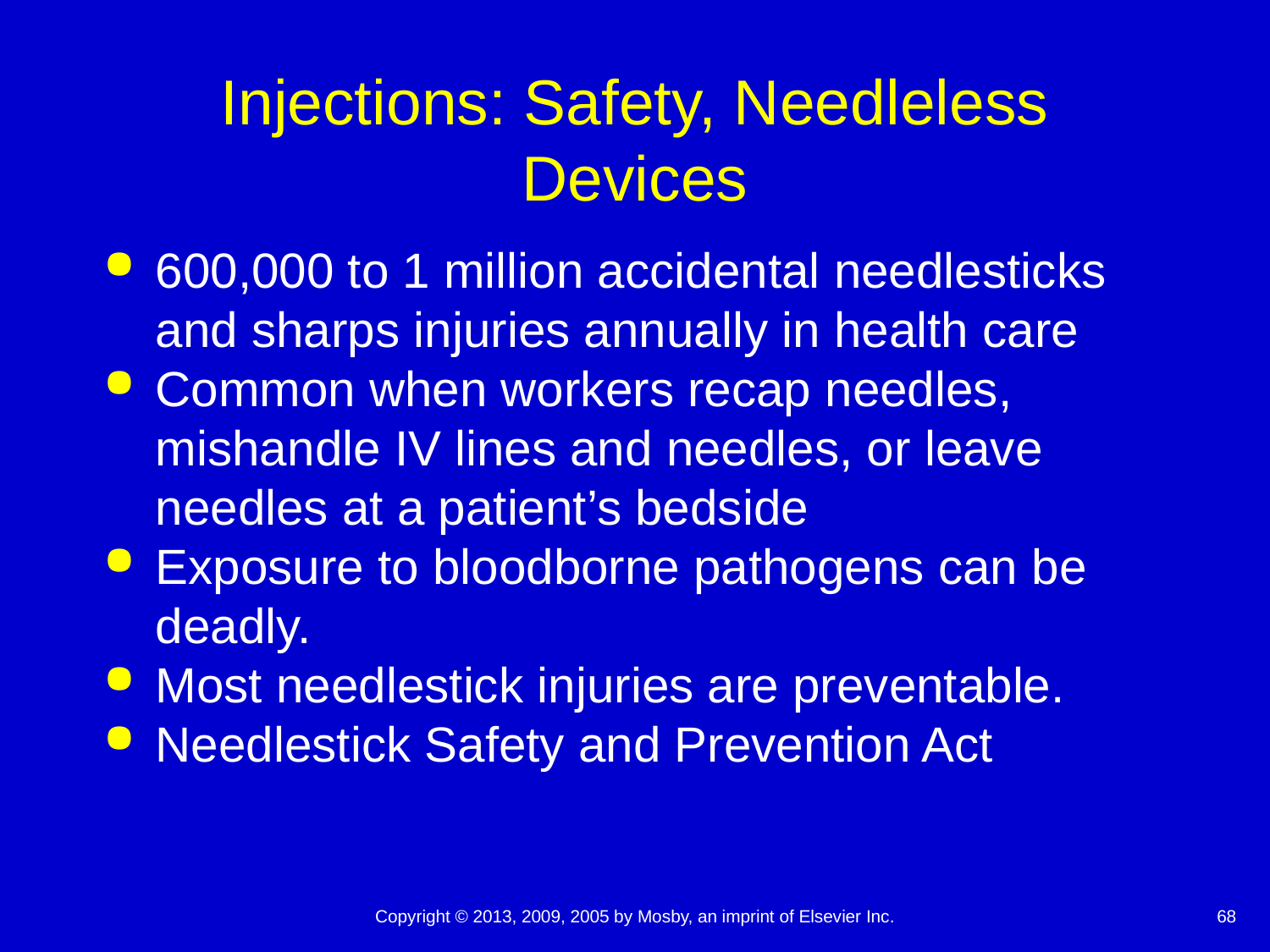

# Injections: Safety, Needleless Devices
600,000 to 1 million accidental needlesticks and sharps injuries annually in health care
Common when workers recap needles, mishandle IV lines and needles, or leave needles at a patient’s bedside
Exposure to bloodborne pathogens can be deadly.
Most needlestick injuries are preventable.
Needlestick Safety and Prevention Act